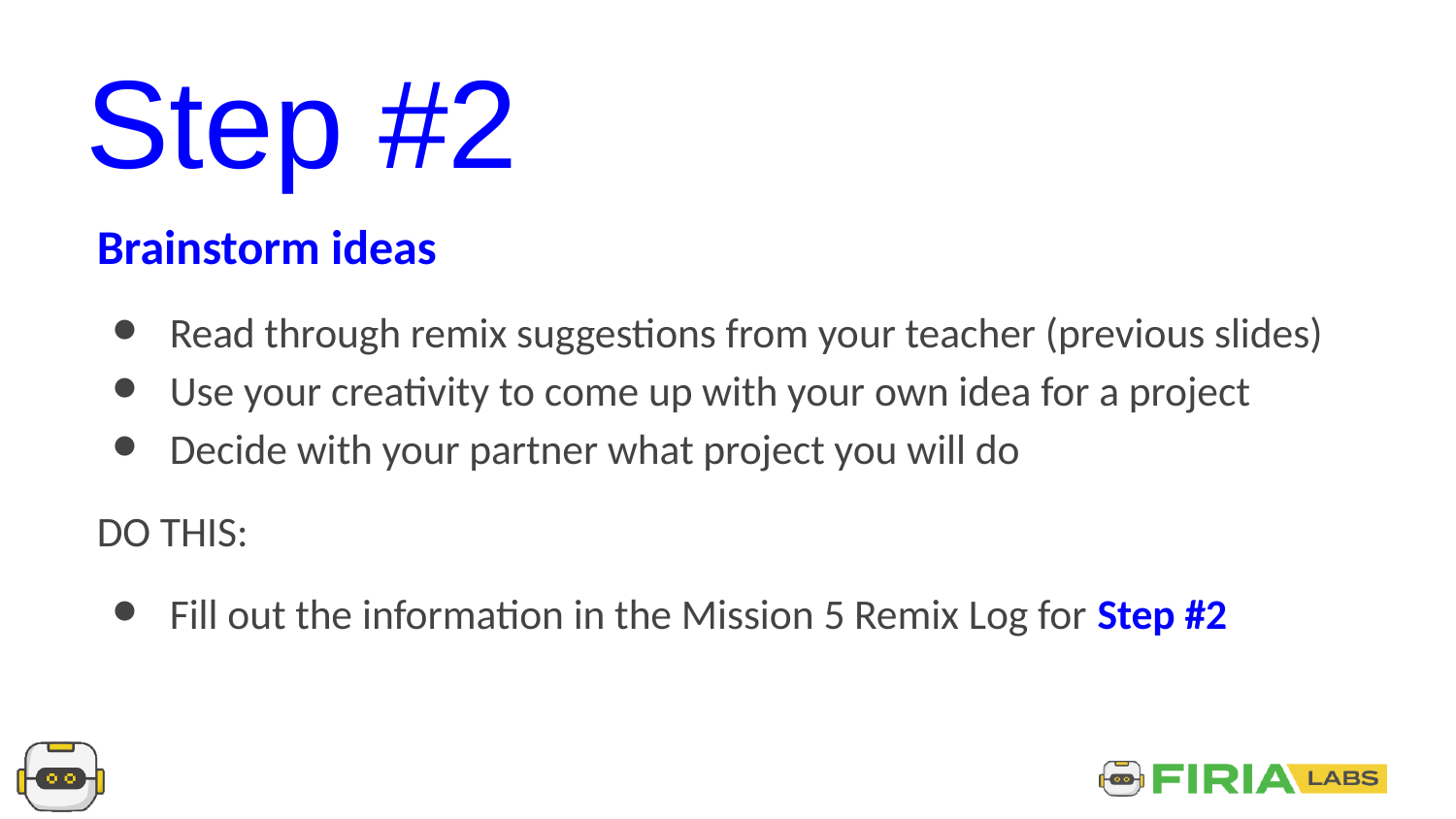

Step #2

Brainstorm ideas
Read through remix suggestions from your teacher (previous slides)
Use your creativity to come up with your own idea for a project
Decide with your partner what project you will do
DO THIS:
Fill out the information in the Mission 5 Remix Log for Step #2